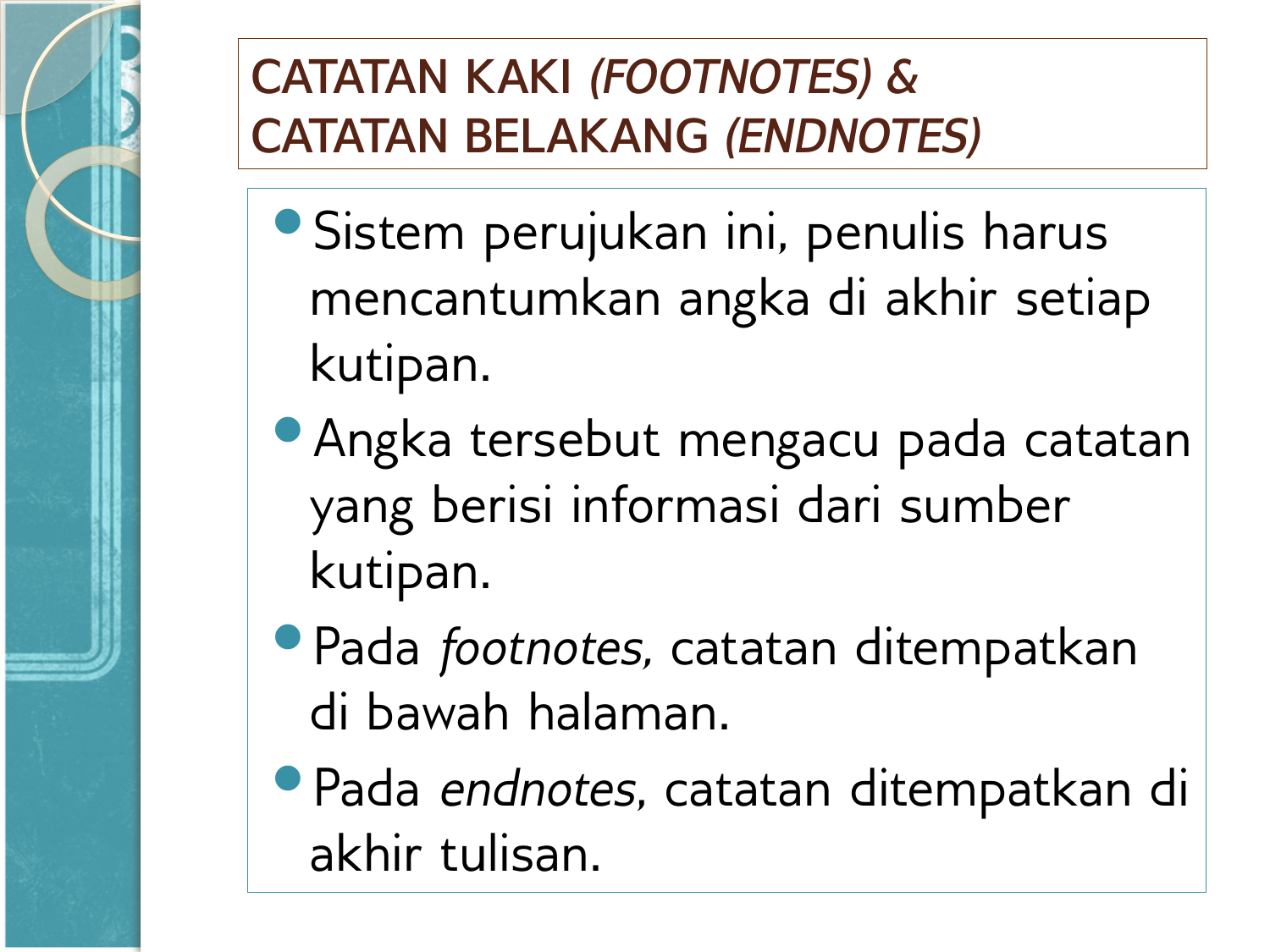

# CATATAN KAKI (FOOTNOTES) & CATATAN BELAKANG (ENDNOTES)
Sistem perujukan ini, penulis harus mencantumkan angka di akhir setiap kutipan.
Angka tersebut mengacu pada catatan yang berisi informasi dari sumber kutipan.
Pada footnotes, catatan ditempatkan di bawah halaman.
Pada endnotes, catatan ditempatkan di akhir tulisan.